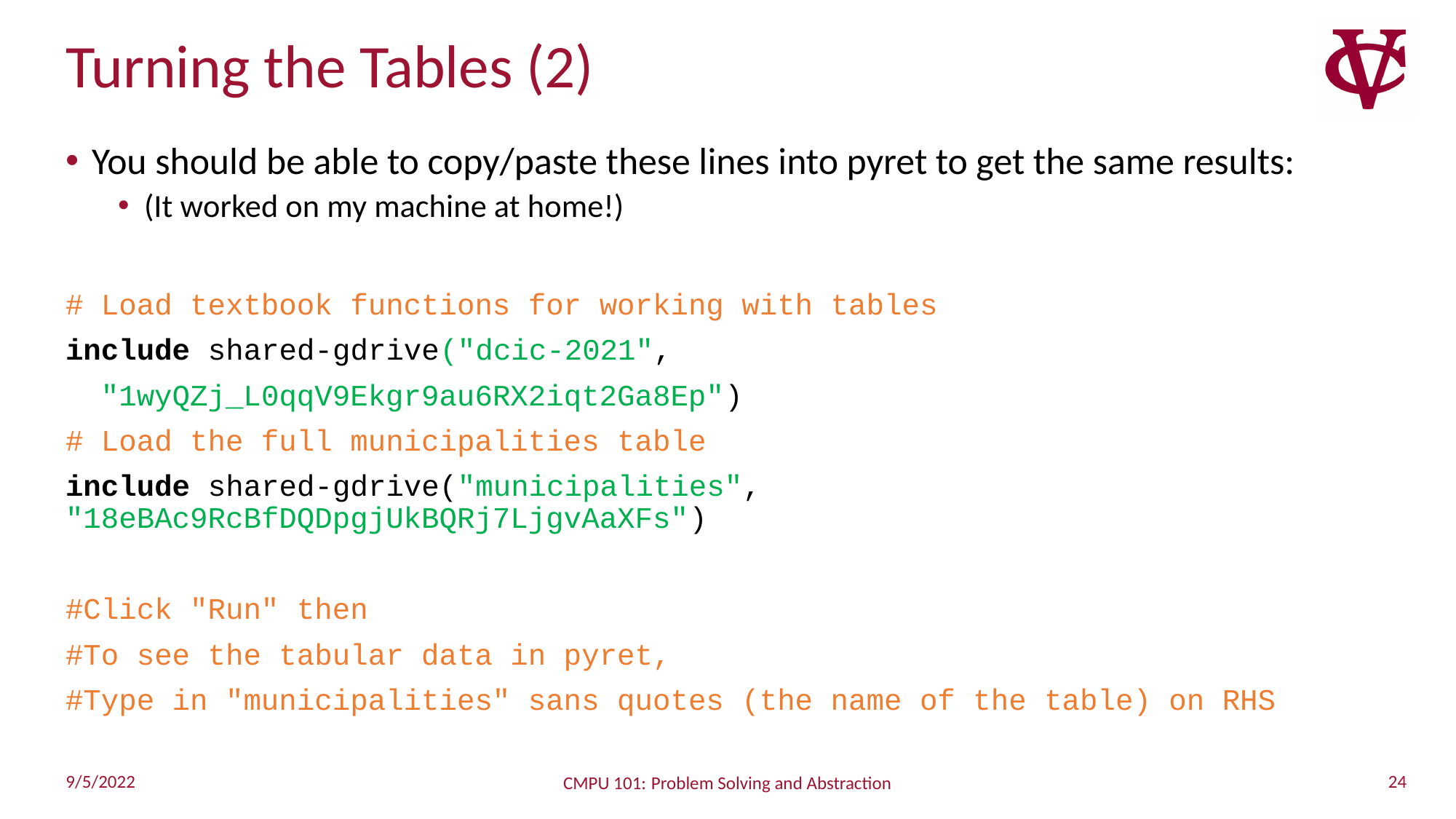

# Turning the Tables (2)
You should be able to copy/paste these lines into pyret to get the same results:
(It worked on my machine at home!)

# Load textbook functions for working with tables
include shared-gdrive("dcic-2021",
  "1wyQZj_L0qqV9Ekgr9au6RX2iqt2Ga8Ep")
# Load the full municipalities table
include shared-gdrive("municipalities", "18eBAc9RcBfDQDpgjUkBQRj7LjgvAaXFs")

#Click "Run" then
#To see the tabular data in pyret,
#Type in "municipalities" sans quotes (the name of the table) on RHS
24
9/5/2022
CMPU 101: Problem Solving and Abstraction